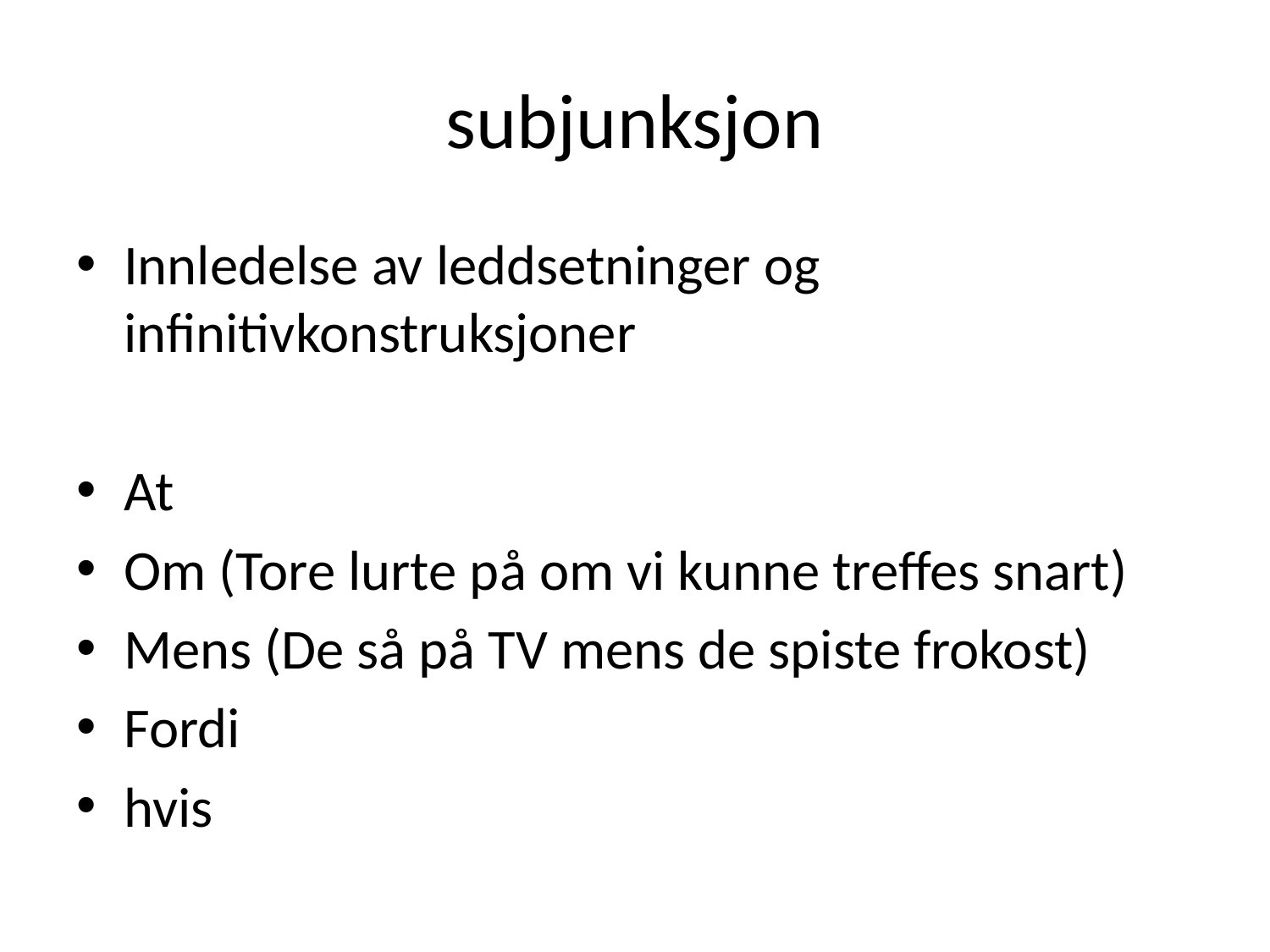

# subjunksjon
Innledelse av leddsetninger og infinitivkonstruksjoner

At
Om (Tore lurte på om vi kunne treffes snart)
Mens (De så på TV mens de spiste frokost)
Fordi
hvis